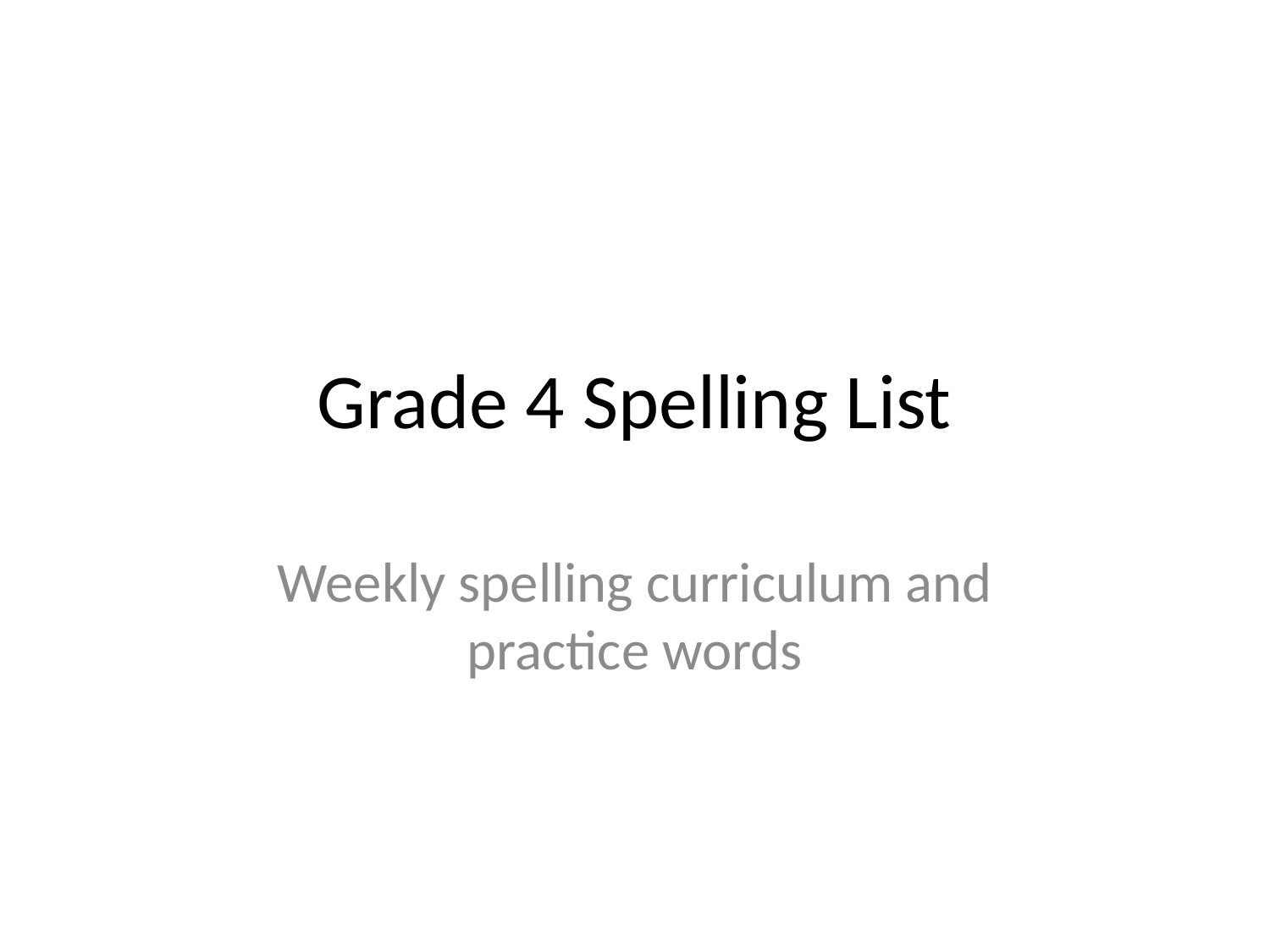

# Grade 4 Spelling List
Weekly spelling curriculum and practice words